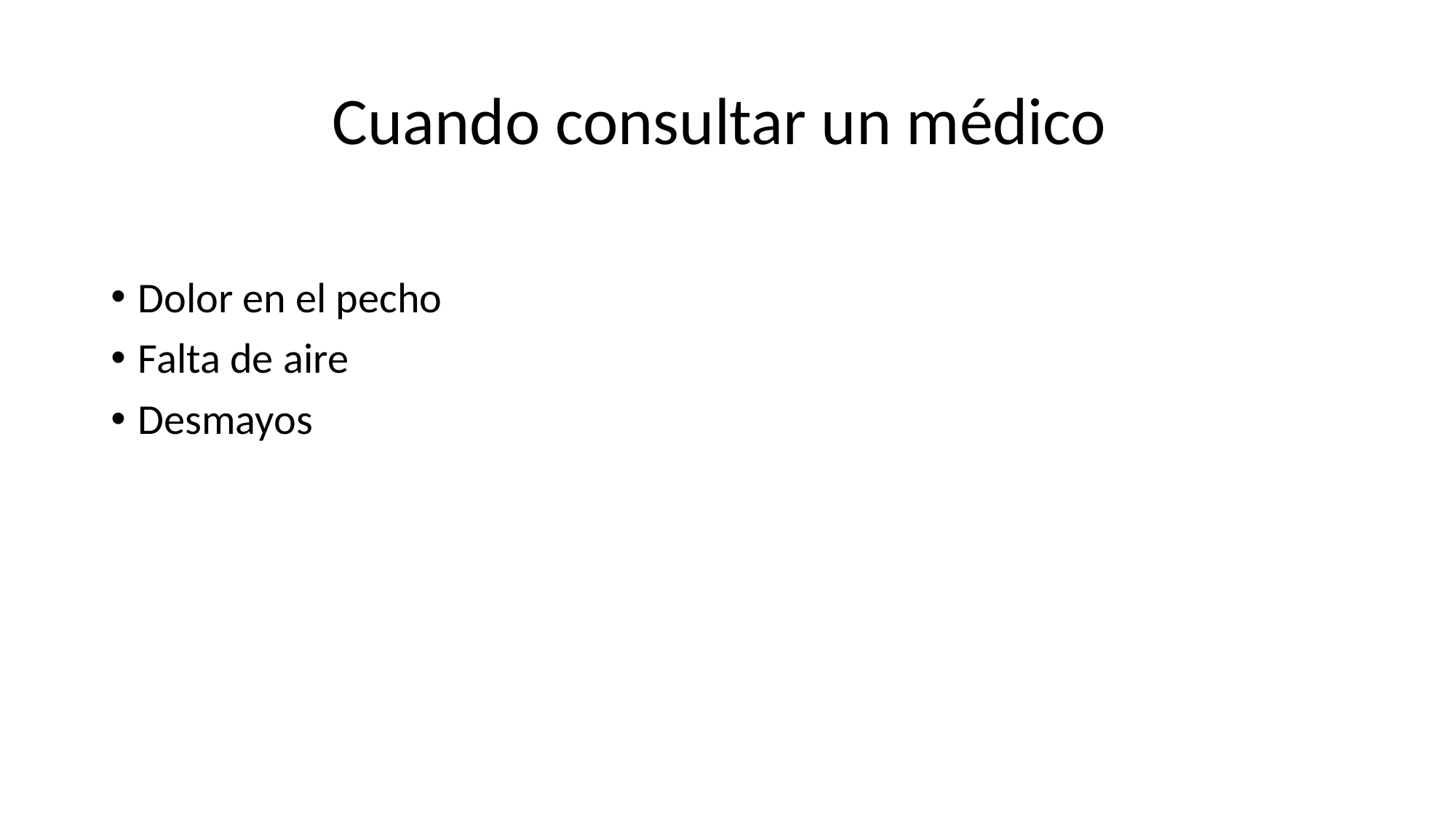

# Cuando consultar un médico
Dolor en el pecho
Falta de aire
Desmayos